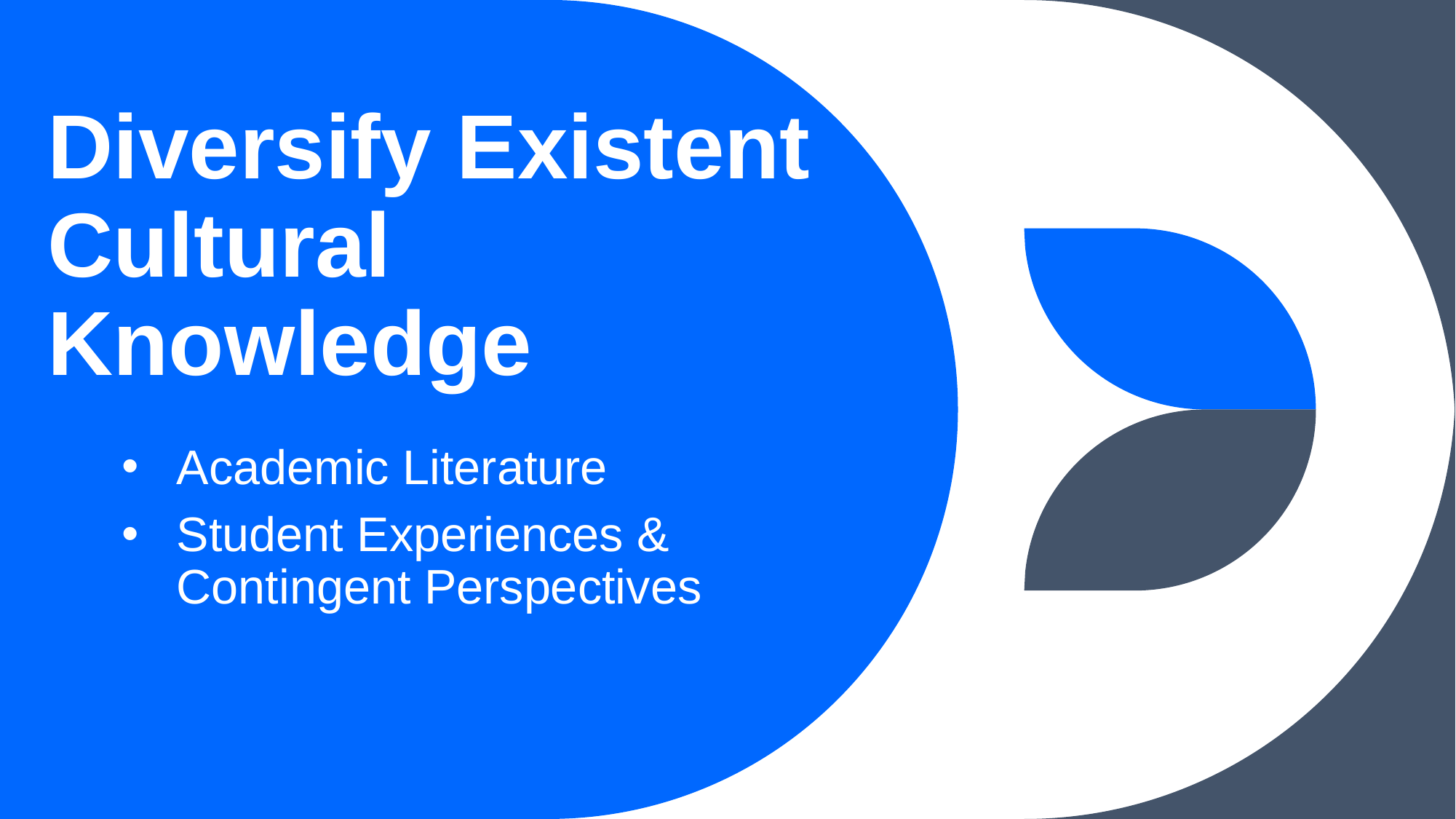

# Diversify Existent Cultural Knowledge
Academic Literature
Student Experiences & Contingent Perspectives